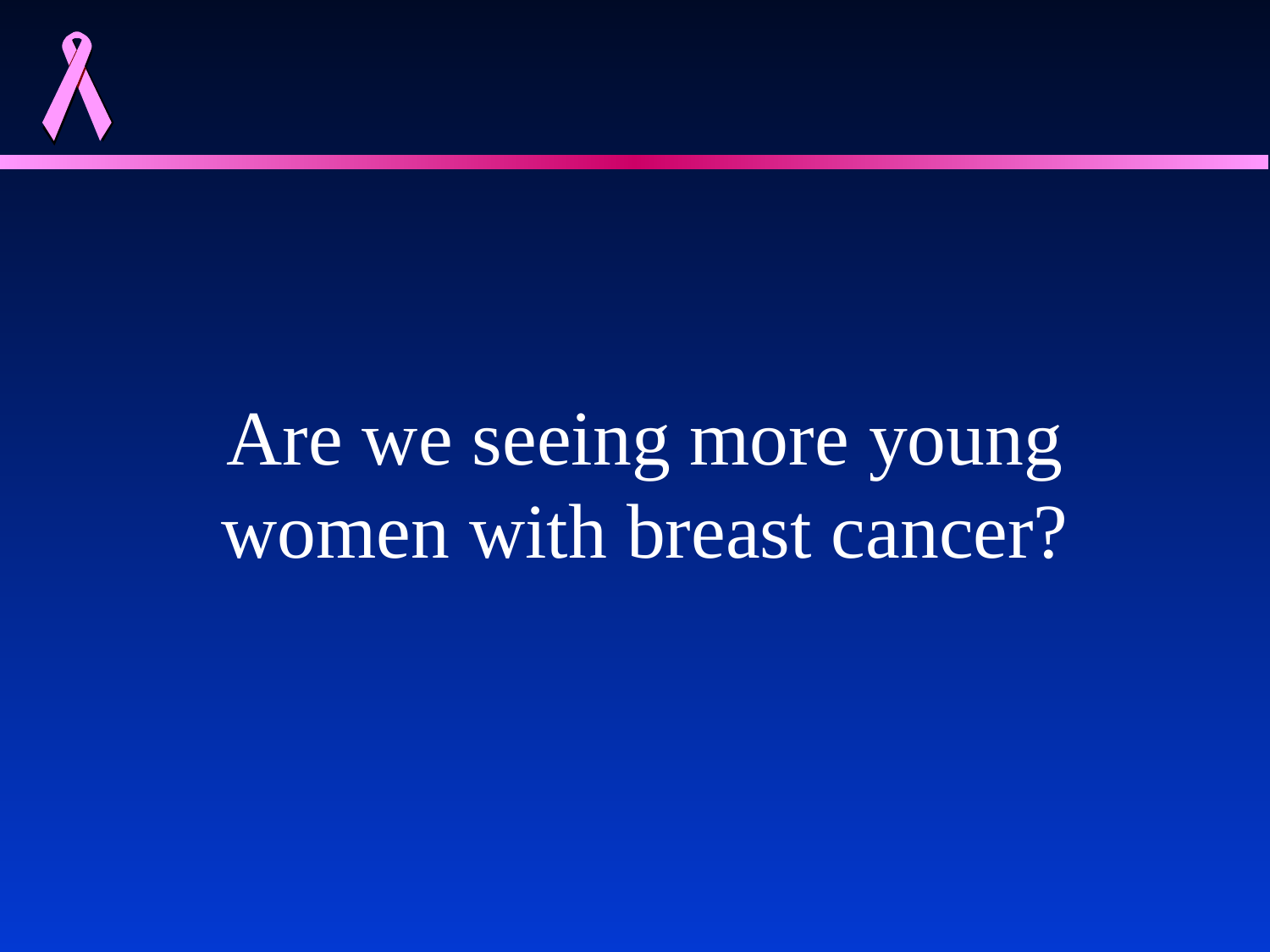

#
Are we seeing more young women with breast cancer?